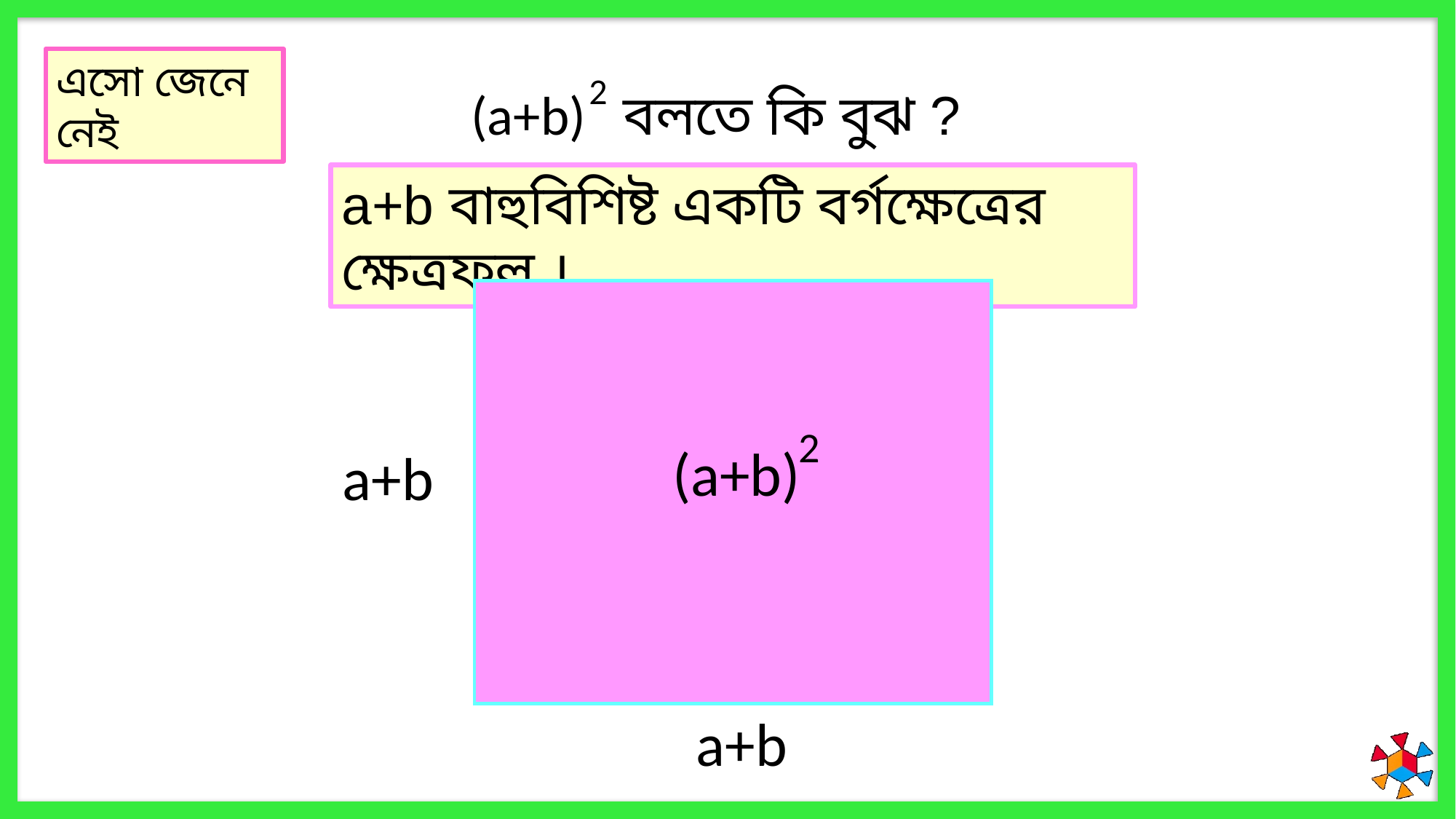

এসো জেনে নেই
2
(a+b)   বলতে কি বুঝ ?
a+b বাহুবিশিষ্ট একটি বর্গক্ষেত্রের ক্ষেত্রফল ।

2
(a+b)
a+b
a+b